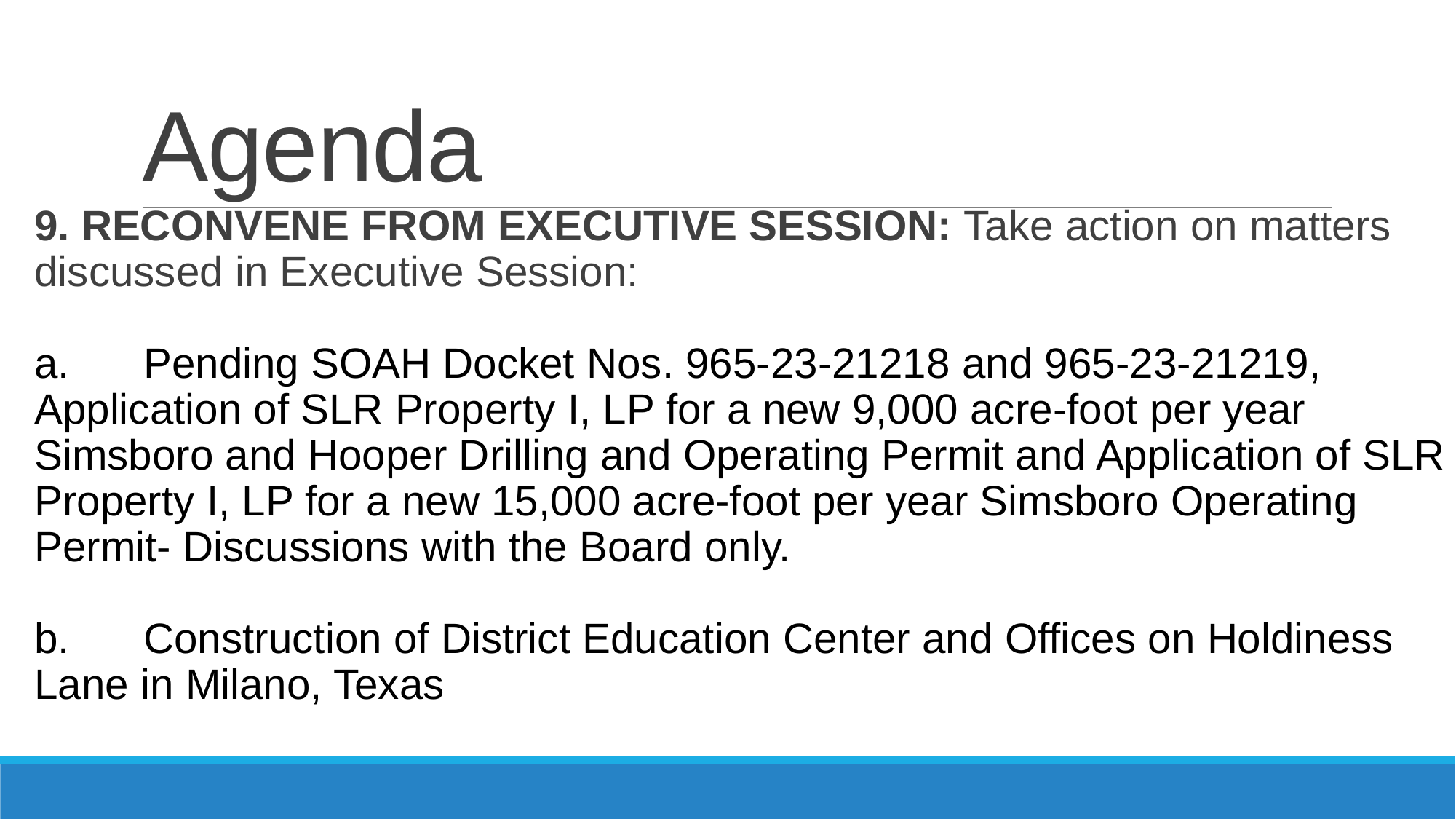

# Agenda

9. RECONVENE FROM EXECUTIVE SESSION: Take action on matters discussed in Executive Session:

a.	Pending SOAH Docket Nos. 965-23-21218 and 965-23-21219, Application of SLR Property I, LP for a new 9,000 acre-foot per year Simsboro and Hooper Drilling and Operating Permit and Application of SLR Property I, LP for a new 15,000 acre-foot per year Simsboro Operating Permit- Discussions with the Board only.

b. 	Construction of District Education Center and Offices on Holdiness Lane in Milano, Texas